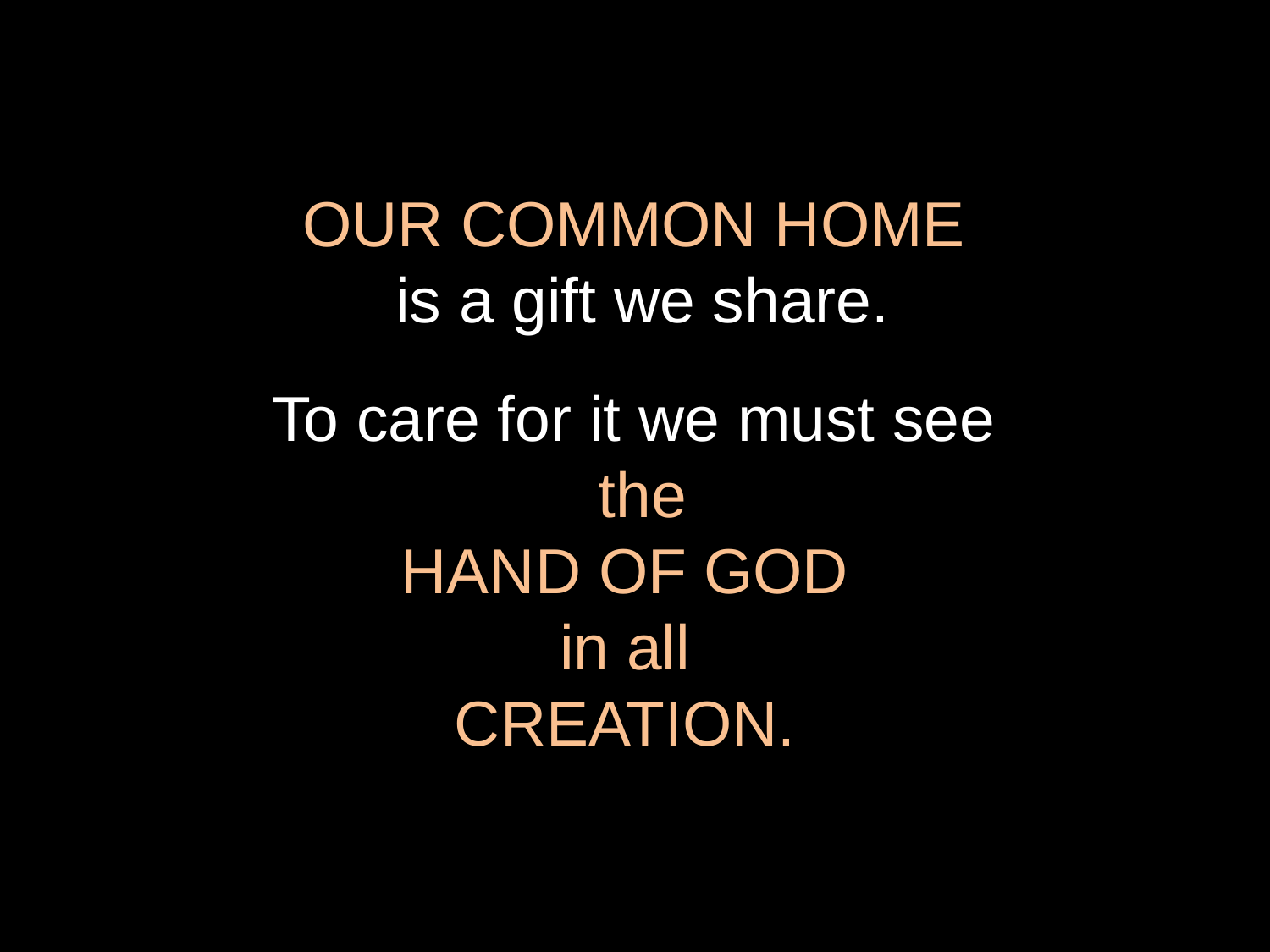

OUR COMMON HOME
 is a gift we share.

To care for it we must see
 the
HAND OF GOD
in all
CREATION.